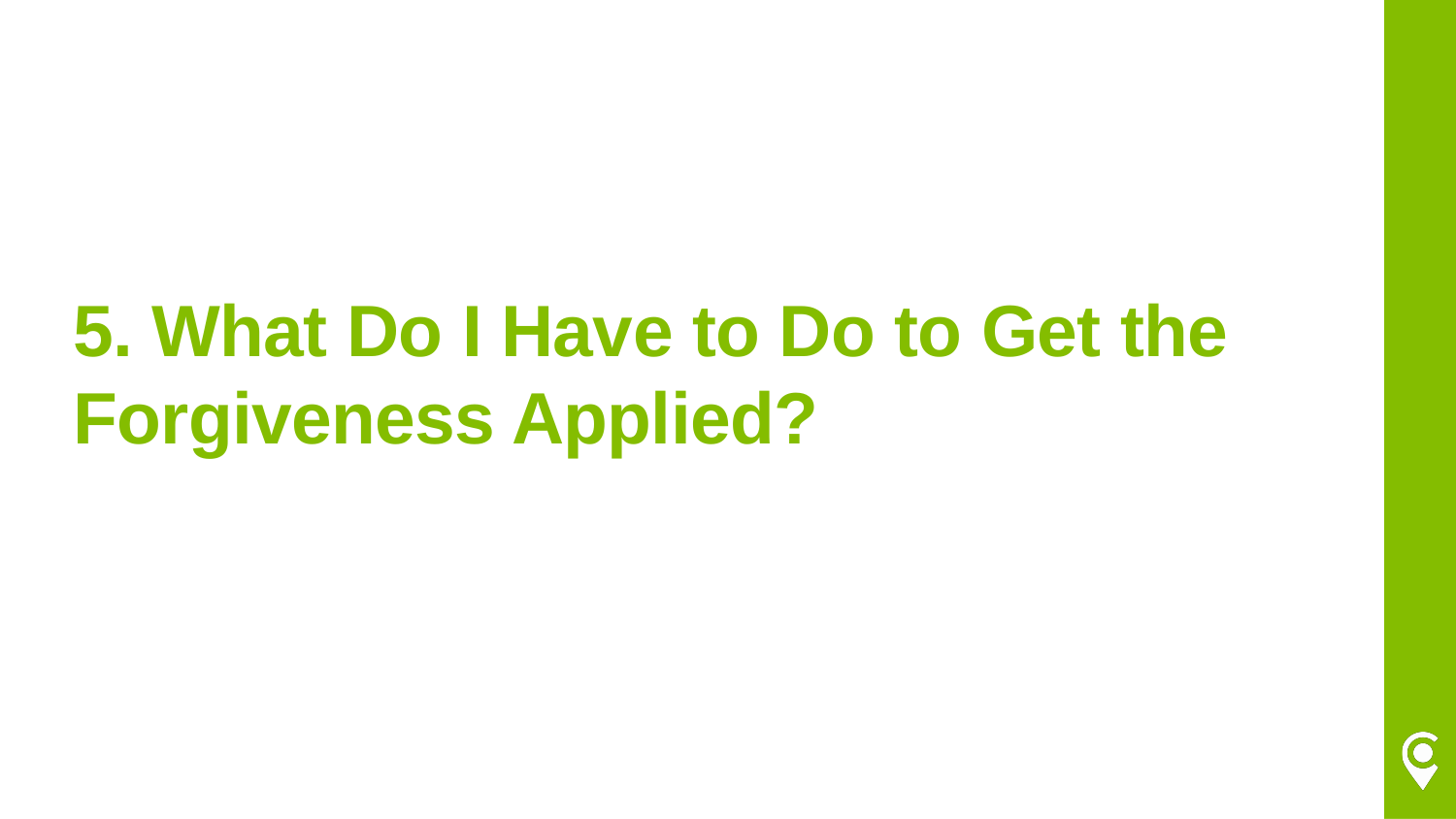

# 5. What Do I Have to Do to Get the Forgiveness Applied?